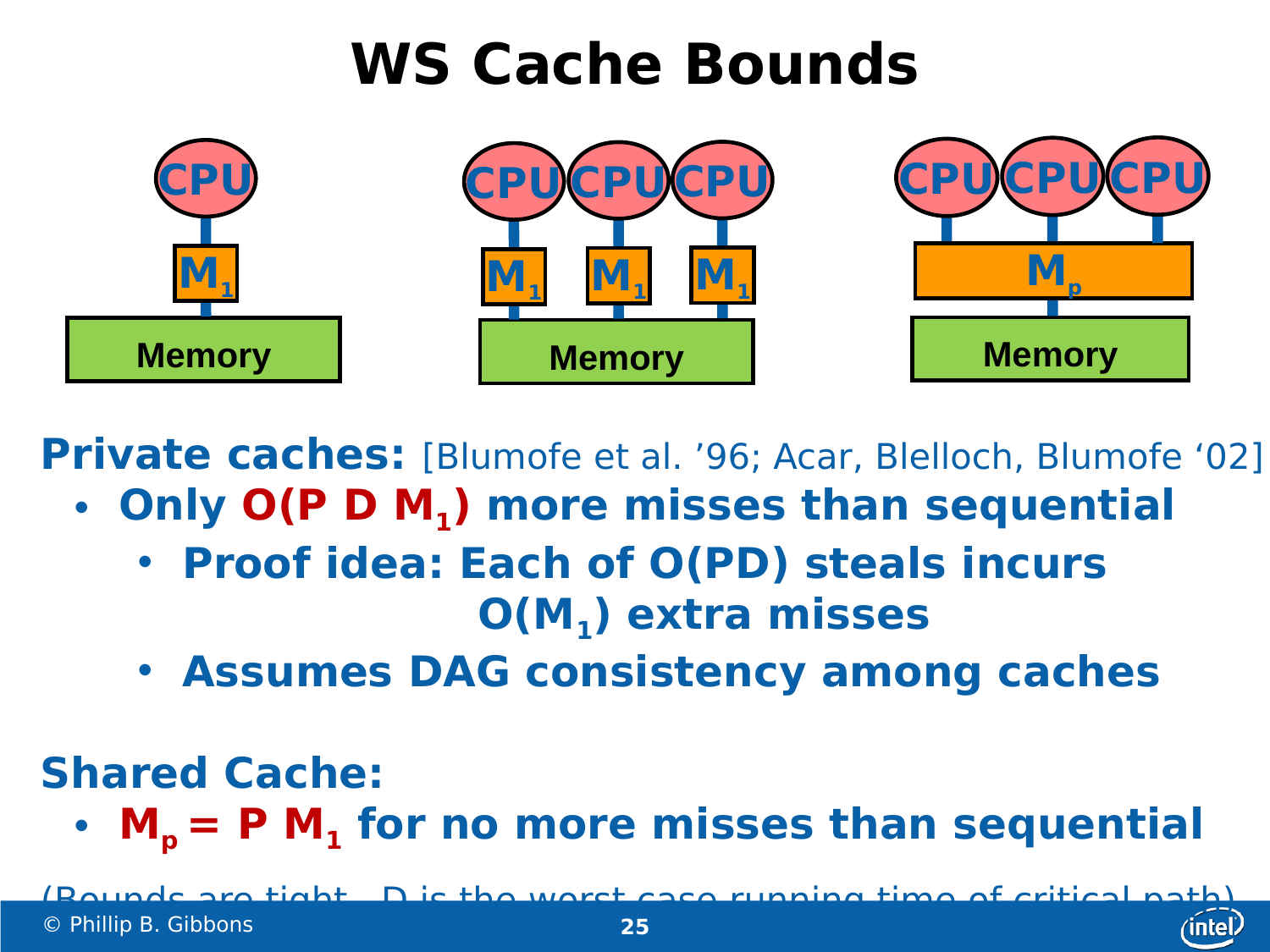

# WS Cache Bounds
CPU

CPU

CPU

Mp
Memory
CPU

M1

Memory
CPU

M1

CPU

M1

CPU

M1

Memory
Private caches: [Blumofe et al. ’96; Acar, Blelloch, Blumofe ‘02]
 Only O(P D M1) more misses than sequential
 Proof idea: Each of O(PD) steals incurs
                     O(M1) extra misses
 Assumes DAG consistency among caches

Shared Cache:
 Mp = P M1 for no more misses than sequential

(Bounds are tight.  D is the worst case running time of critical path)